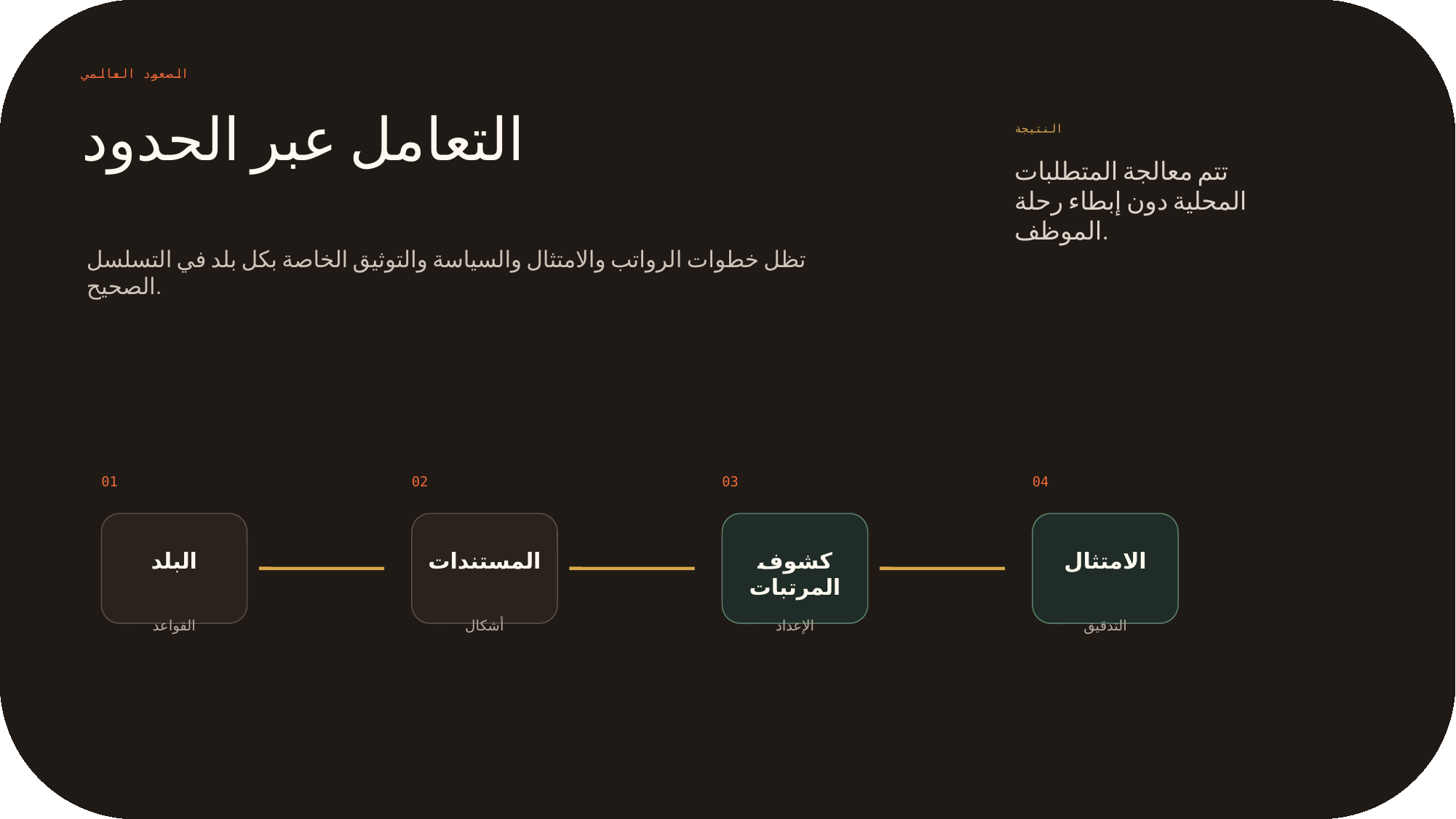

الصعود العالمي
التعامل عبر الحدود
النتيجة
تتم معالجة المتطلبات المحلية دون إبطاء رحلة الموظف.
تظل خطوات الرواتب والامتثال والسياسة والتوثيق الخاصة بكل بلد في التسلسل الصحيح.
01
02
03
04

البلد
المستندات
كشوف المرتبات
الامتثال

القواعد
أشكال
الإعداد
التدقيق